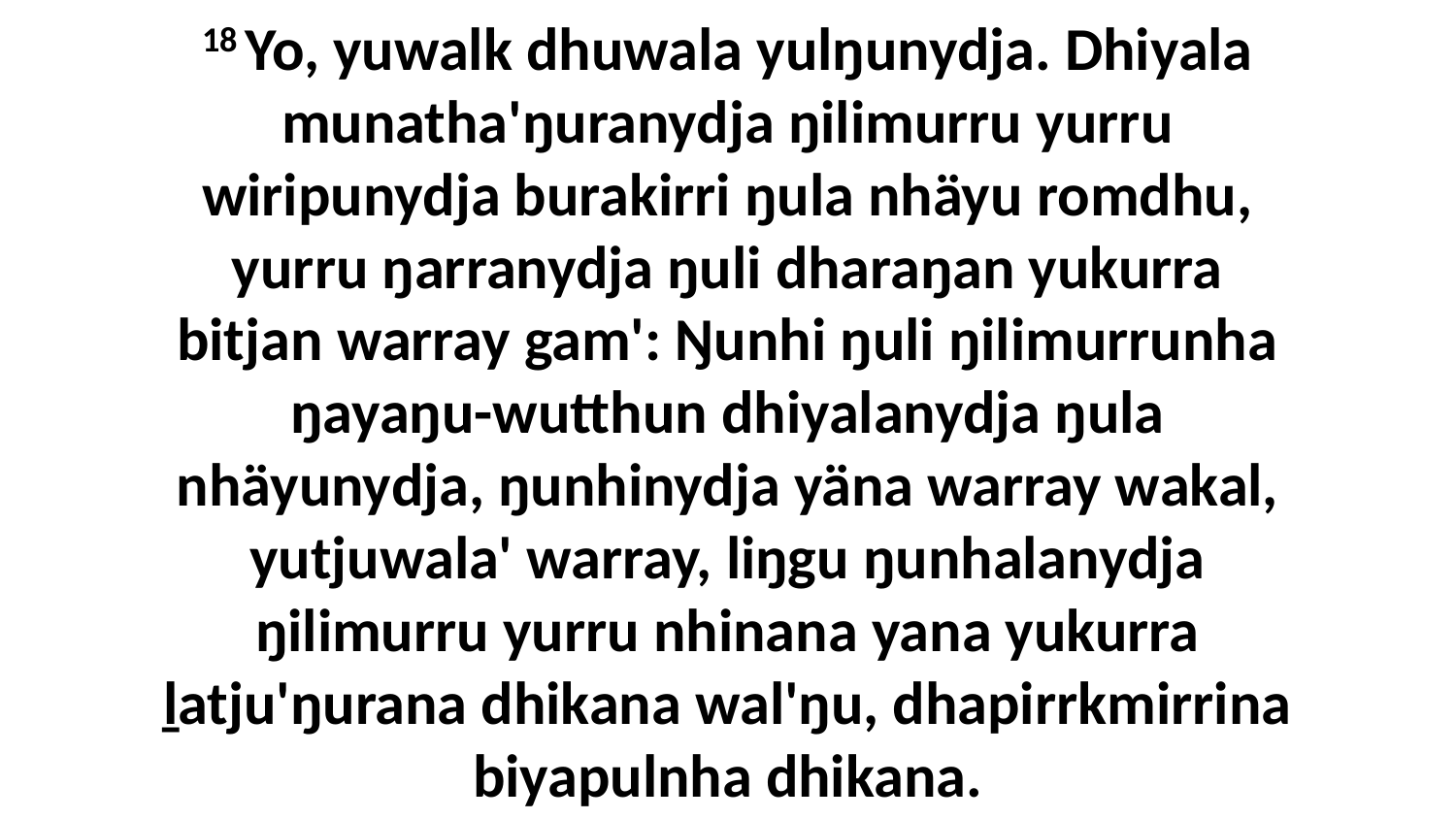

18 Yo, yuwalk dhuwala yulŋunydja. Dhiyala munatha'ŋuranydja ŋilimurru yurru wiripunydja burakirri ŋula nhäyu romdhu, yurru ŋarranydja ŋuli dharaŋan yukurra bitjan warray gam': Ŋunhi ŋuli ŋilimurrunha ŋayaŋu-wutthun dhiyalanydja ŋula nhäyunydja, ŋunhinydja yäna warray wakal, yutjuwala' warray, liŋgu ŋunhalanydja ŋilimurru yurru nhinana yana yukurra ḻatju'ŋurana dhikana wal'ŋu, dhapirrkmirrina biyapulnha dhikana.